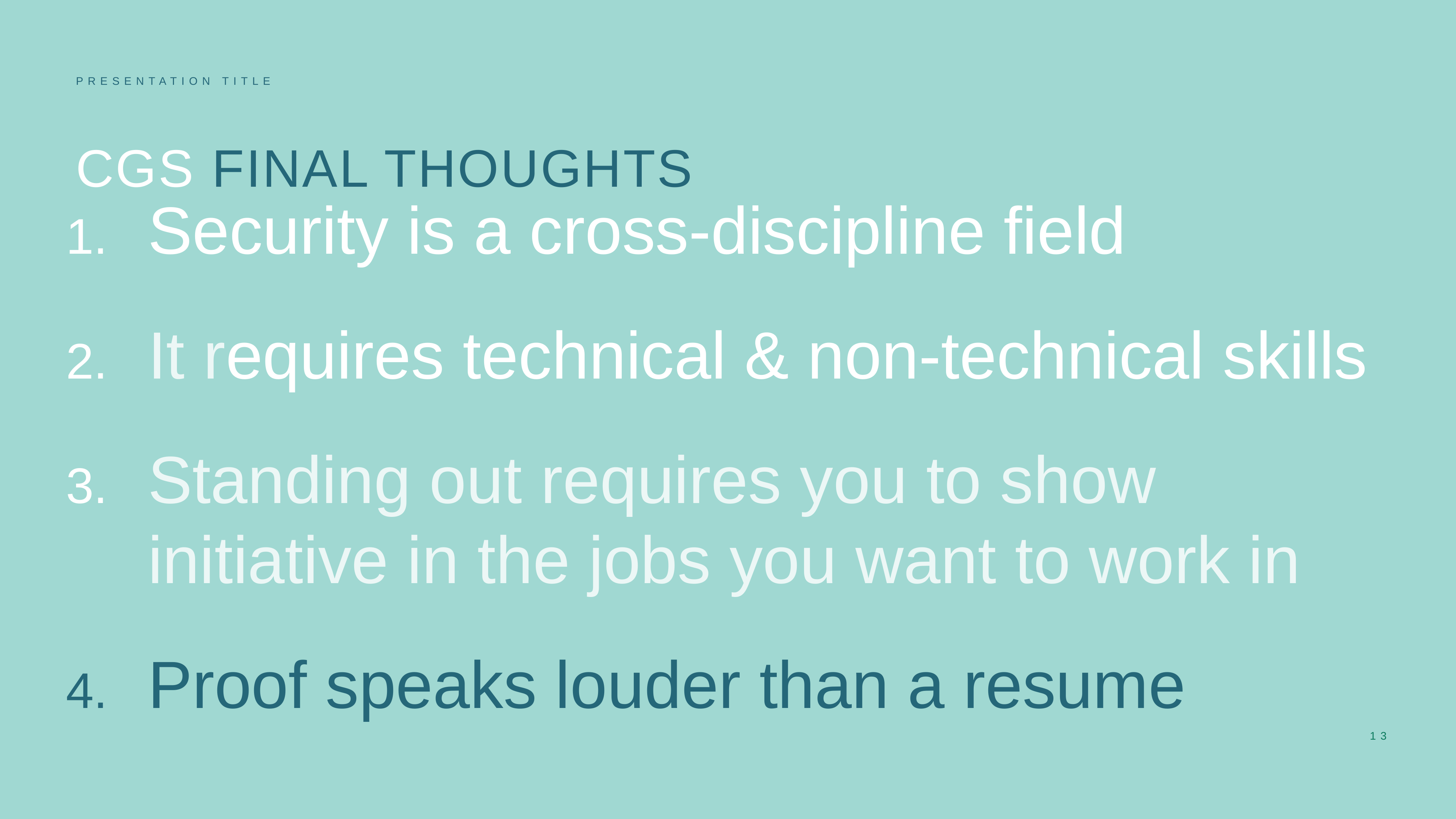

PRESENTATION TITLE
CGS FINAL THOUGHTS
Security is a cross-discipline field
It requires technical & non-technical skills
Standing out requires you to show initiative in the jobs you want to work in
Proof speaks louder than a resume
13